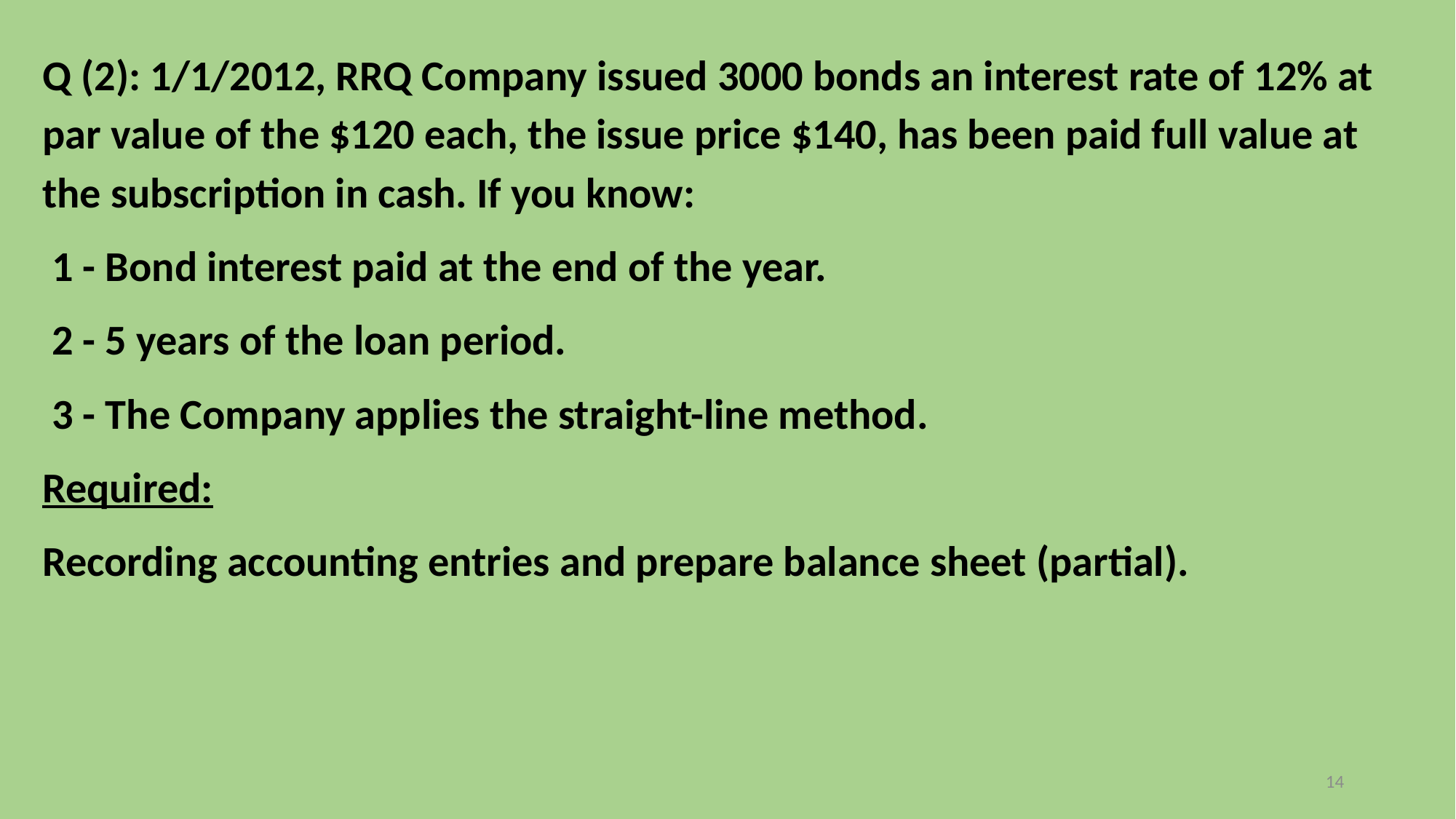

Q (2): 1/1/2012, RRQ Company issued 3000 bonds an interest rate of 12% at par value of the $120 each, the issue price $140, has been paid full value at the subscription in cash. If you know:
 1 - Bond interest paid at the end of the year.
 2 - 5 years of the loan period.
 3 - The Company applies the straight-line method.
Required:
Recording accounting entries and prepare balance sheet (partial).
14